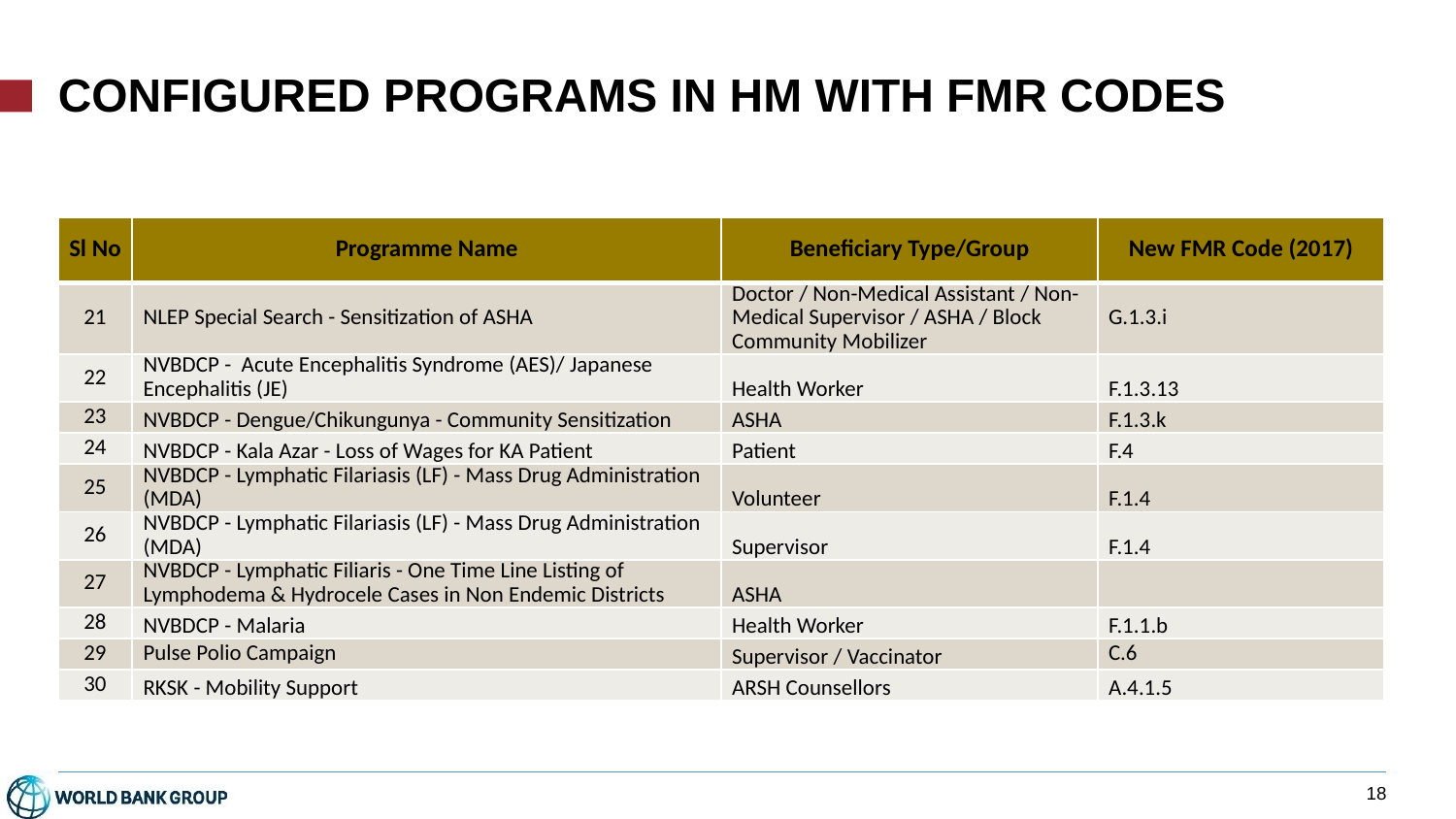

# Configured Programs in HM with FMR Codes

| Sl No | Programme Name | Beneficiary Type/Group | New FMR Code (2017) |
| --- | --- | --- | --- |
| 21 | NLEP Special Search - Sensitization of ASHA | Doctor / Non-Medical Assistant / Non-Medical Supervisor / ASHA / Block Community Mobilizer | G.1.3.i |
| 22 | NVBDCP - Acute Encephalitis Syndrome (AES)/ Japanese Encephalitis (JE) | Health Worker | F.1.3.13 |
| 23 | NVBDCP - Dengue/Chikungunya - Community Sensitization | ASHA | F.1.3.k |
| 24 | NVBDCP - Kala Azar - Loss of Wages for KA Patient | Patient | F.4 |
| 25 | NVBDCP - Lymphatic Filariasis (LF) - Mass Drug Administration (MDA) | Volunteer | F.1.4 |
| 26 | NVBDCP - Lymphatic Filariasis (LF) - Mass Drug Administration (MDA) | Supervisor | F.1.4 |
| 27 | NVBDCP - Lymphatic Filiaris - One Time Line Listing of Lymphodema & Hydrocele Cases in Non Endemic Districts | ASHA |  |
| 28 | NVBDCP - Malaria | Health Worker | F.1.1.b |
| 29 | Pulse Polio Campaign | Supervisor / Vaccinator | C.6 |
| 30 | RKSK - Mobility Support | ARSH Counsellors | A.4.1.5 |
18